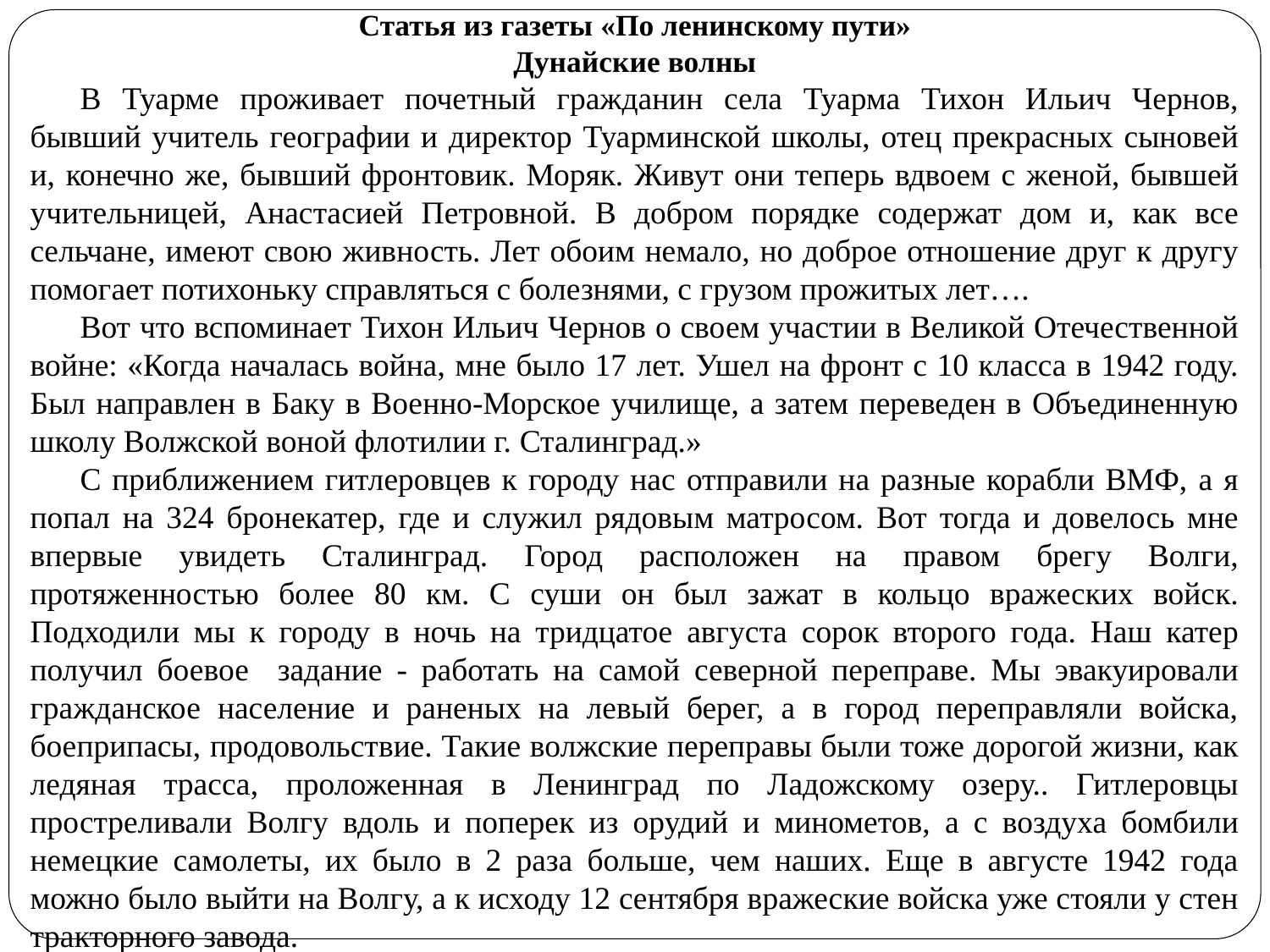

Статья из газеты «По ленинскому пути»
Дунайские волны
В Туарме проживает почетный гражданин села Туарма Тихон Ильич Чернов, бывший учитель географии и директор Туарминской школы, отец прекрасных сыновей и, конечно же, бывший фронтовик. Моряк. Живут они теперь вдвоем с женой, бывшей учительницей, Анастасией Петровной. В добром порядке содержат дом и, как все сельчане, имеют свою живность. Лет обоим немало, но доброе отношение друг к другу помогает потихоньку справляться с болезнями, с грузом прожитых лет….
Вот что вспоминает Тихон Ильич Чернов о своем участии в Великой Отечественной войне: «Когда началась война, мне было 17 лет. Ушел на фронт с 10 класса в 1942 году. Был направлен в Баку в Военно-Морское училище, а затем переведен в Объединенную школу Волжской воной флотилии г. Сталинград.»
С приближением гитлеровцев к городу нас отправили на разные корабли ВМФ, а я попал на 324 бронекатер, где и служил рядовым матросом. Вот тогда и довелось мне впервые увидеть Сталинград. Город расположен на правом брегу Волги, протяженностью более 80 км. С суши он был зажат в кольцо вражеских войск. Подходили мы к городу в ночь на тридцатое августа сорок второго года. Наш катер получил боевое  задание - работать на самой северной переправе. Мы эвакуировали гражданское население и раненых на левый берег, а в город переправляли войска, боеприпасы, продовольствие. Такие волжские переправы были тоже дорогой жизни, как ледяная трасса, проложенная в Ленинград по Ладожскому озеру.. Гитлеровцы простреливали Волгу вдоль и поперек из орудий и минометов, а с воздуха бомбили немецкие самолеты, их было в 2 раза больше, чем наших. Еще в августе 1942 года можно было выйти на Волгу, а к исходу 12 сентября вражеские войска уже стояли у стен тракторного завода.